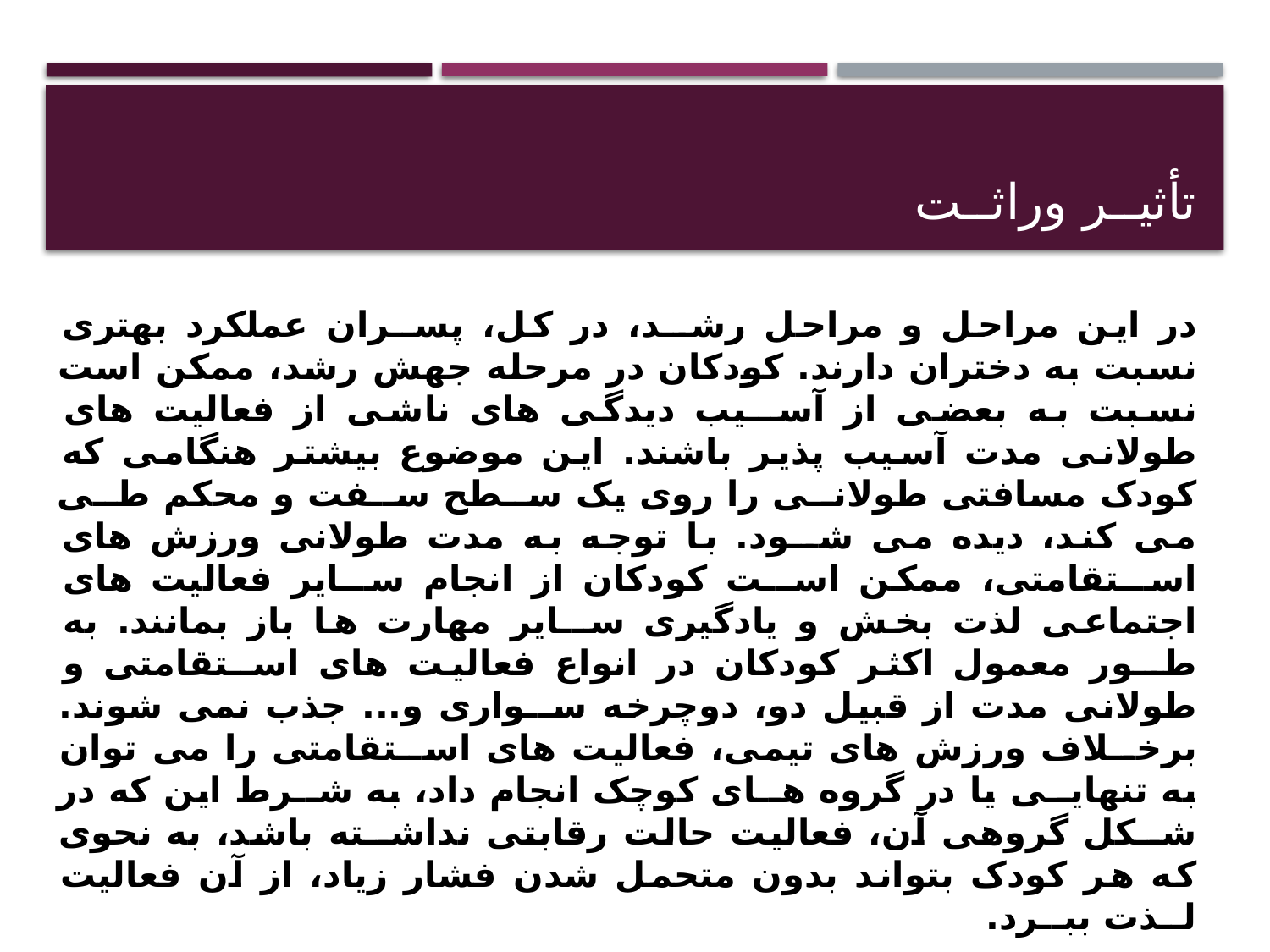

# تأثيــر وراثــت
در اين مراحل و مراحل رشــد، در کل، پســران عملکرد بهتری نسبت به دختران دارند. کودکان در مرحله جهش رشد، ممکن است نسبت به بعضی از آســيب ديدگی های ناشی از فعاليت های طولانی مدت آسيب پذير باشند. اين موضوع بيشتر هنگامی که کودک مسافتی طولانــی را روی يک ســطح ســفت و محکم طــی می کند، ديده می شــود. با توجه به مدت طولانی ورزش های اســتقامتی، ممکن اســت کودکان از انجام ســاير فعاليت های اجتماعی لذت بخش و يادگيری ســاير مهارت ها باز بمانند. به طــور معمول اکثر کودکان در انواع فعاليت های اســتقامتی و طولانی مدت از قبيل دو، دوچرخه ســواری و... جذب نمی شوند. برخــلاف ورزش های تيمی، فعاليت های اســتقامتی را می توان به تنهايــی يا در گروه هــای کوچک انجام داد، به شــرط اين که در شــکل گروهی آن، فعاليت حالت رقابتی نداشــته باشد، به نحوی که هر کودک بتواند بدون متحمل شدن فشار زياد، از آن فعاليت لــذت ببــرد.